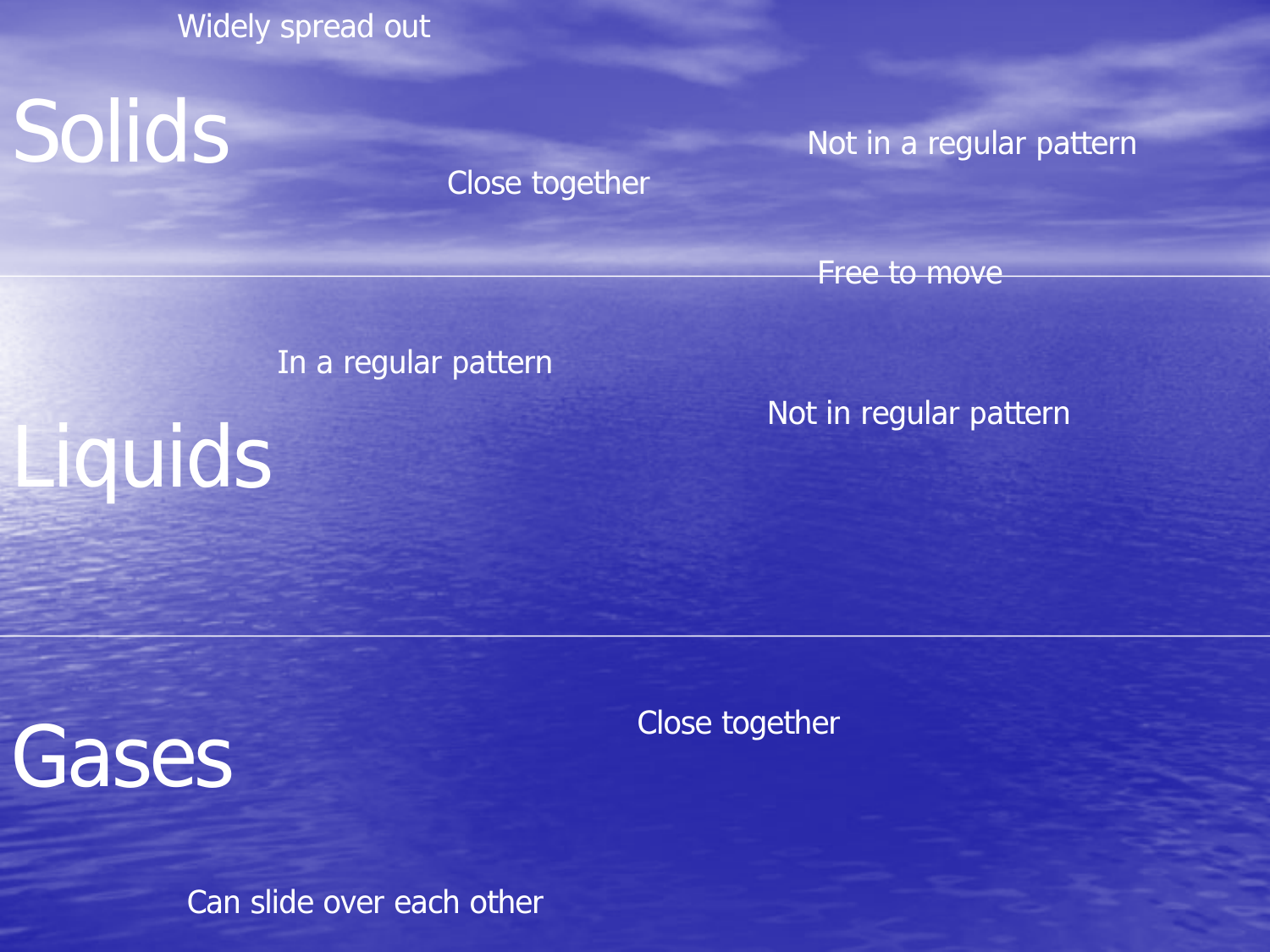

# Solids
Widely spread out
Not in a regular pattern
Close together
Free to move

In a regular pattern
Not in regular pattern
Liquids

Gases
Close together
Can slide over each other